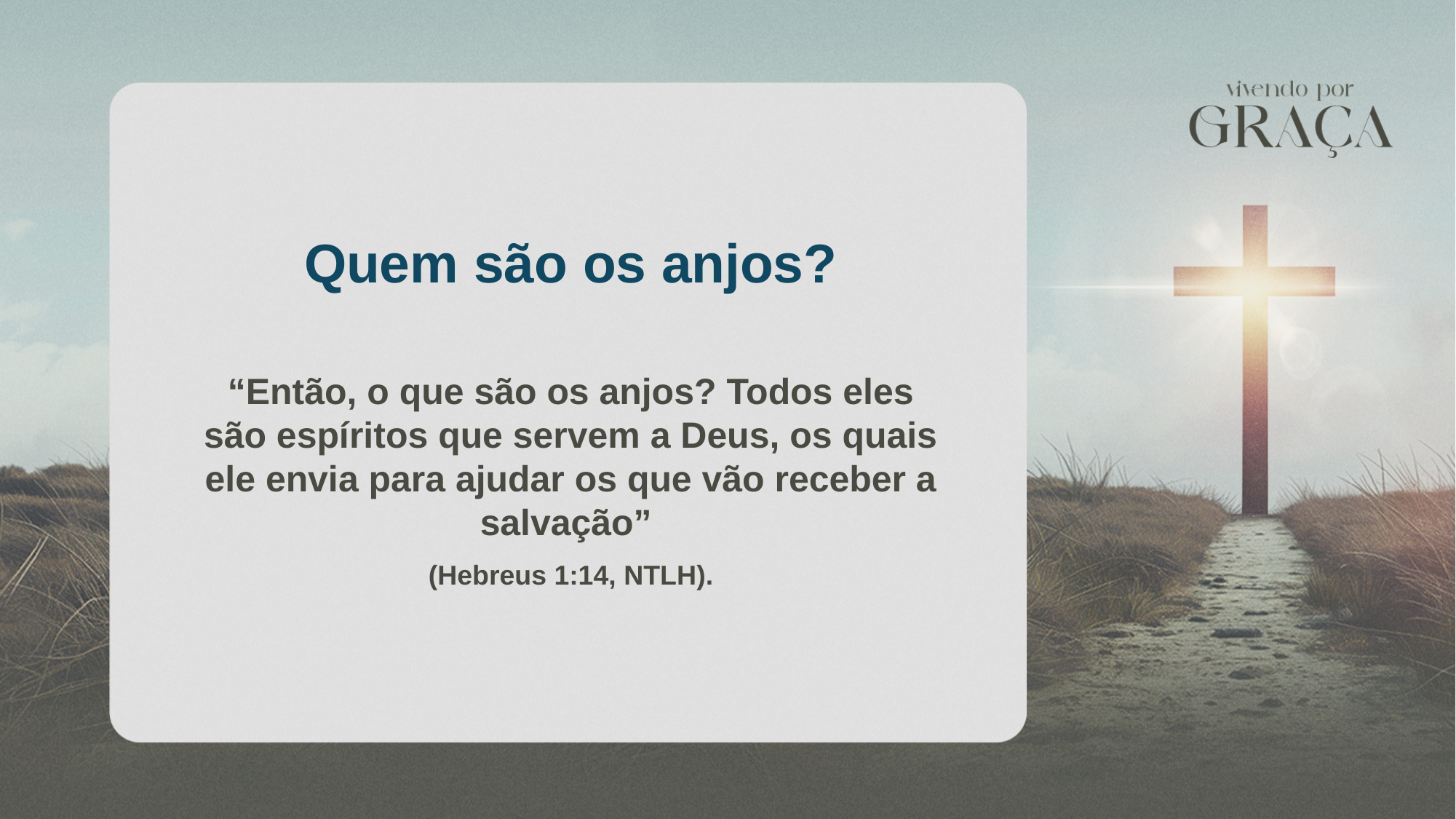

Quem são os anjos?

“Então, o que são os anjos? Todos eles são espíritos que servem a Deus, os quais ele envia para ajudar os que vão receber a salvação”
(Hebreus 1:14, NTLH).